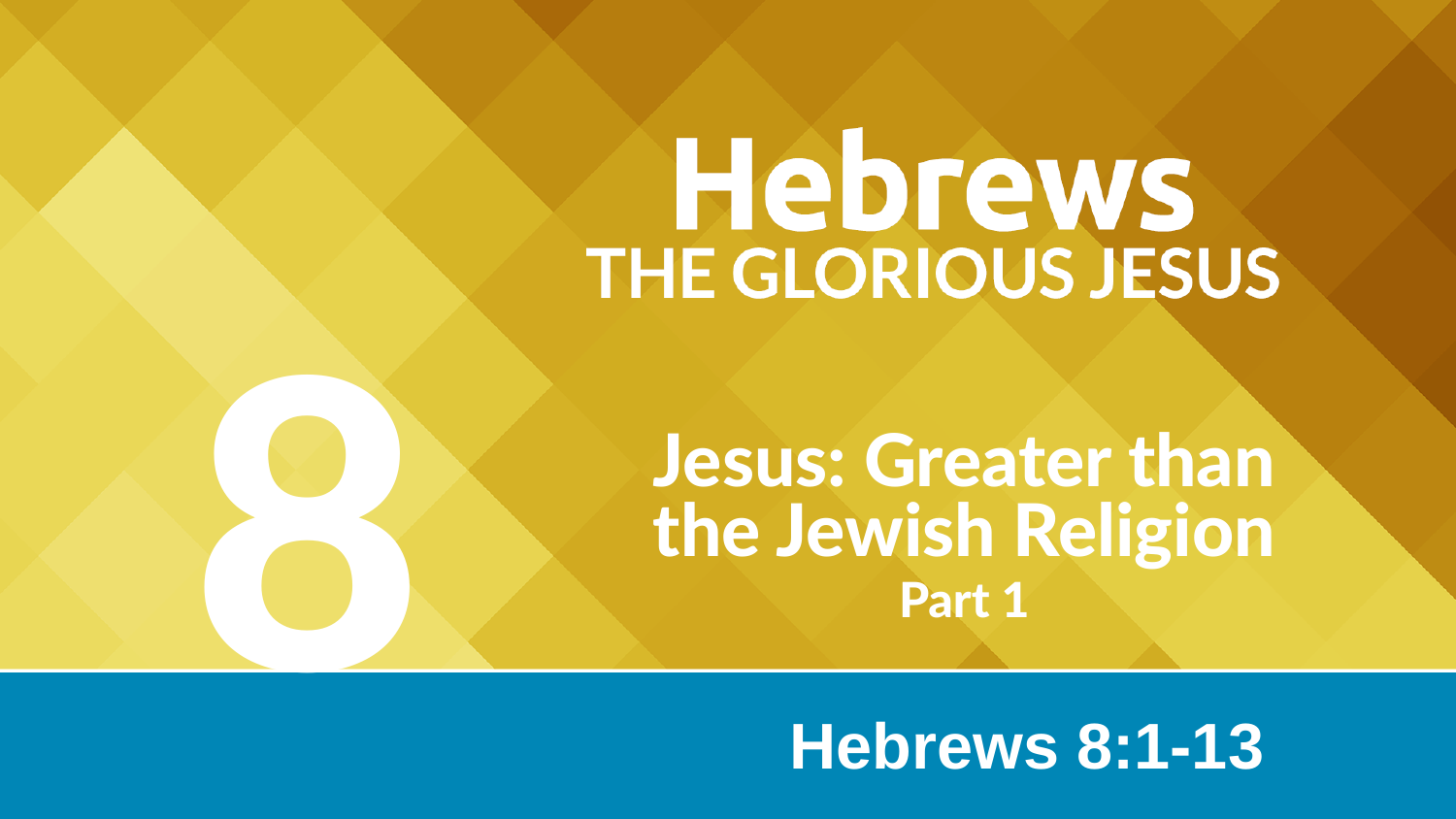

8
Jesus: Greater than the Jewish Religion
Part 1
Hebrews 8:1-13